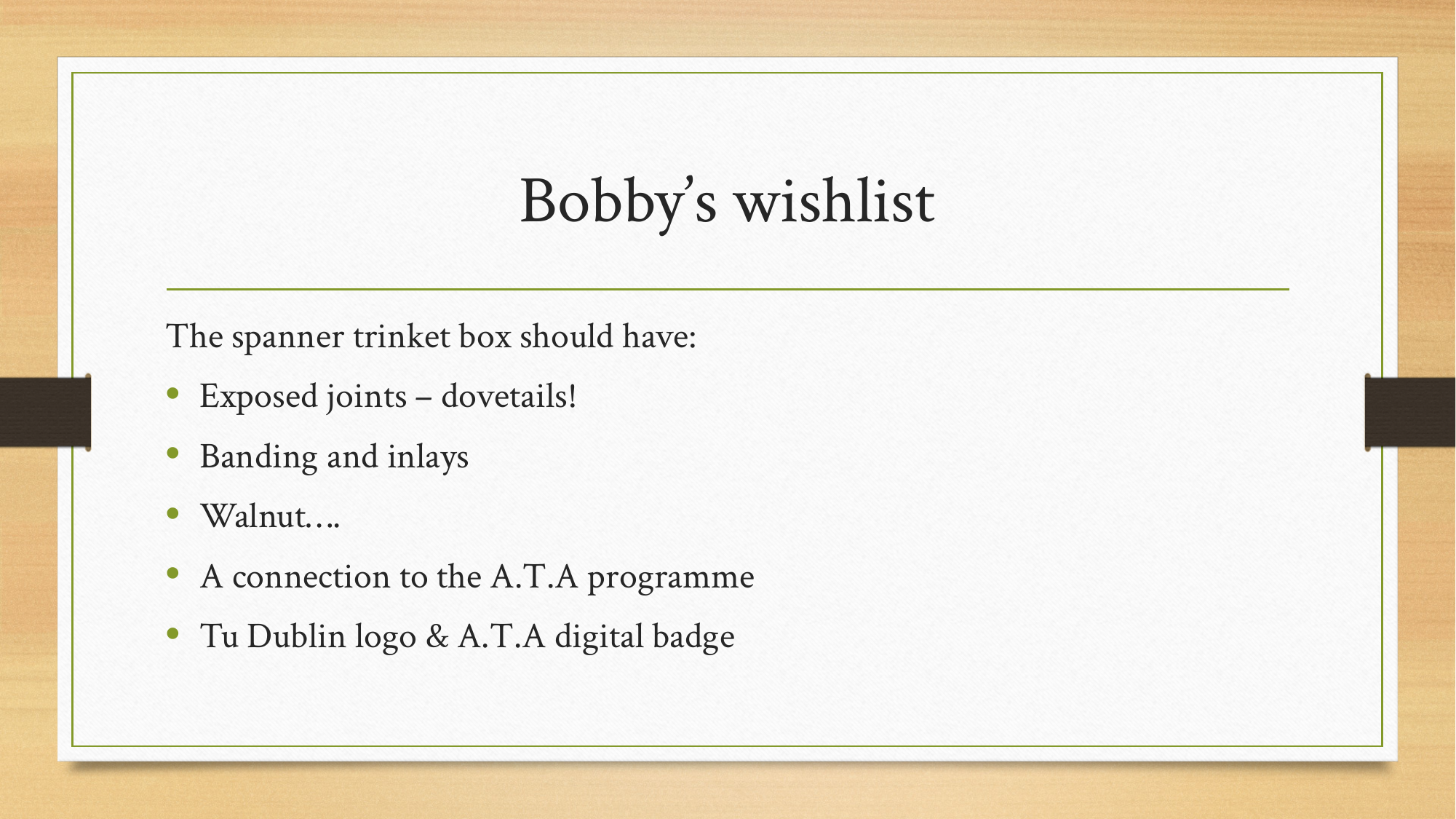

# Bobby’s wishlist
The spanner trinket box should have:
Exposed joints – dovetails!
Banding and inlays
Walnut….
A connection to the A.T.A programme
Tu Dublin logo & A.T.A digital badge